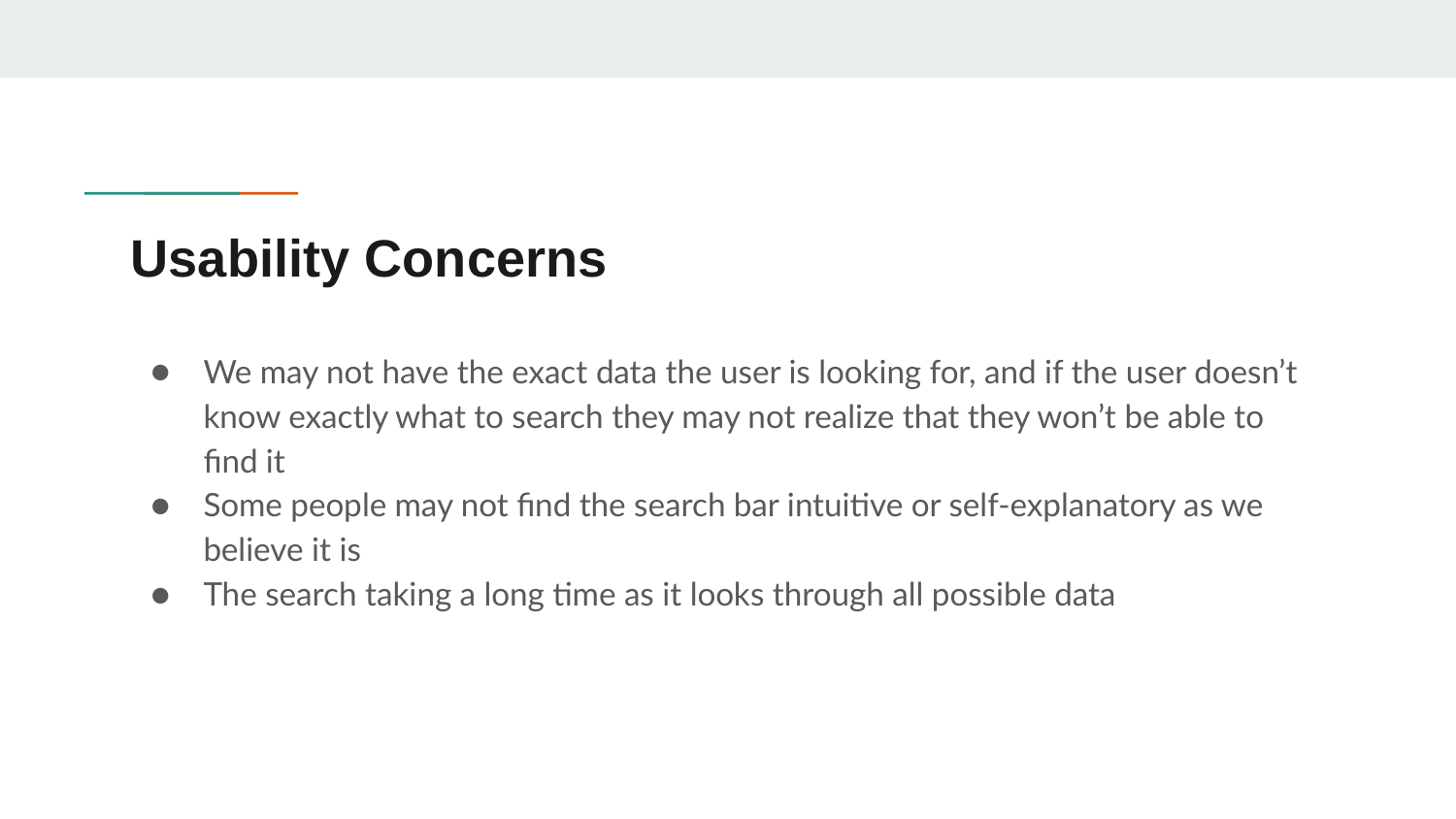

# Usability Concerns
We may not have the exact data the user is looking for, and if the user doesn’t know exactly what to search they may not realize that they won’t be able to find it
Some people may not find the search bar intuitive or self-explanatory as we believe it is
The search taking a long time as it looks through all possible data